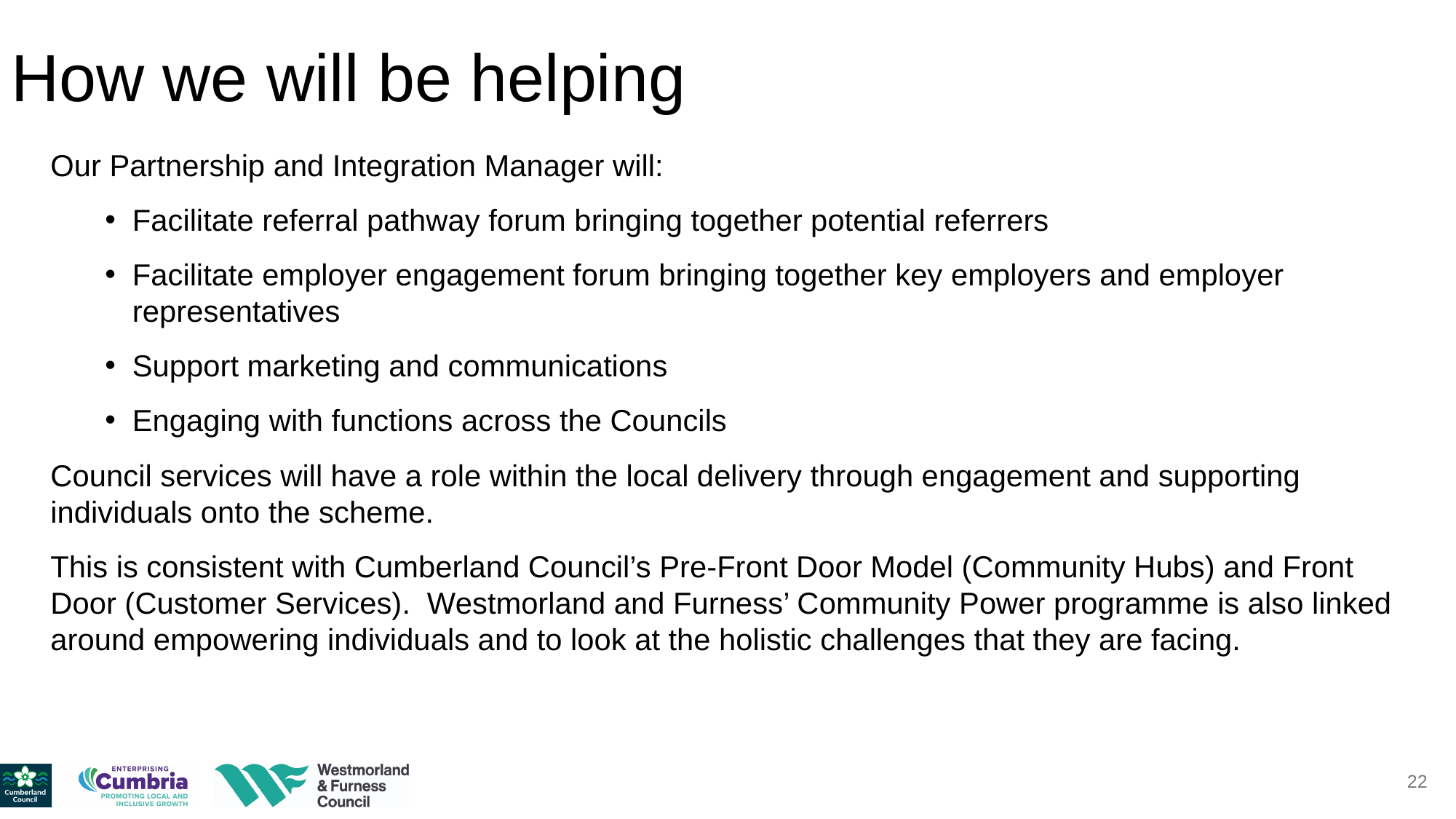

# How we will be helping
Our Partnership and Integration Manager will:
Facilitate referral pathway forum bringing together potential referrers
Facilitate employer engagement forum bringing together key employers and employer representatives
Support marketing and communications
Engaging with functions across the Councils
Council services will have a role within the local delivery through engagement and supporting individuals onto the scheme.
This is consistent with Cumberland Council’s Pre-Front Door Model (Community Hubs) and Front Door (Customer Services).  Westmorland and Furness’ Community Power programme is also linked around empowering individuals and to look at the holistic challenges that they are facing.
22